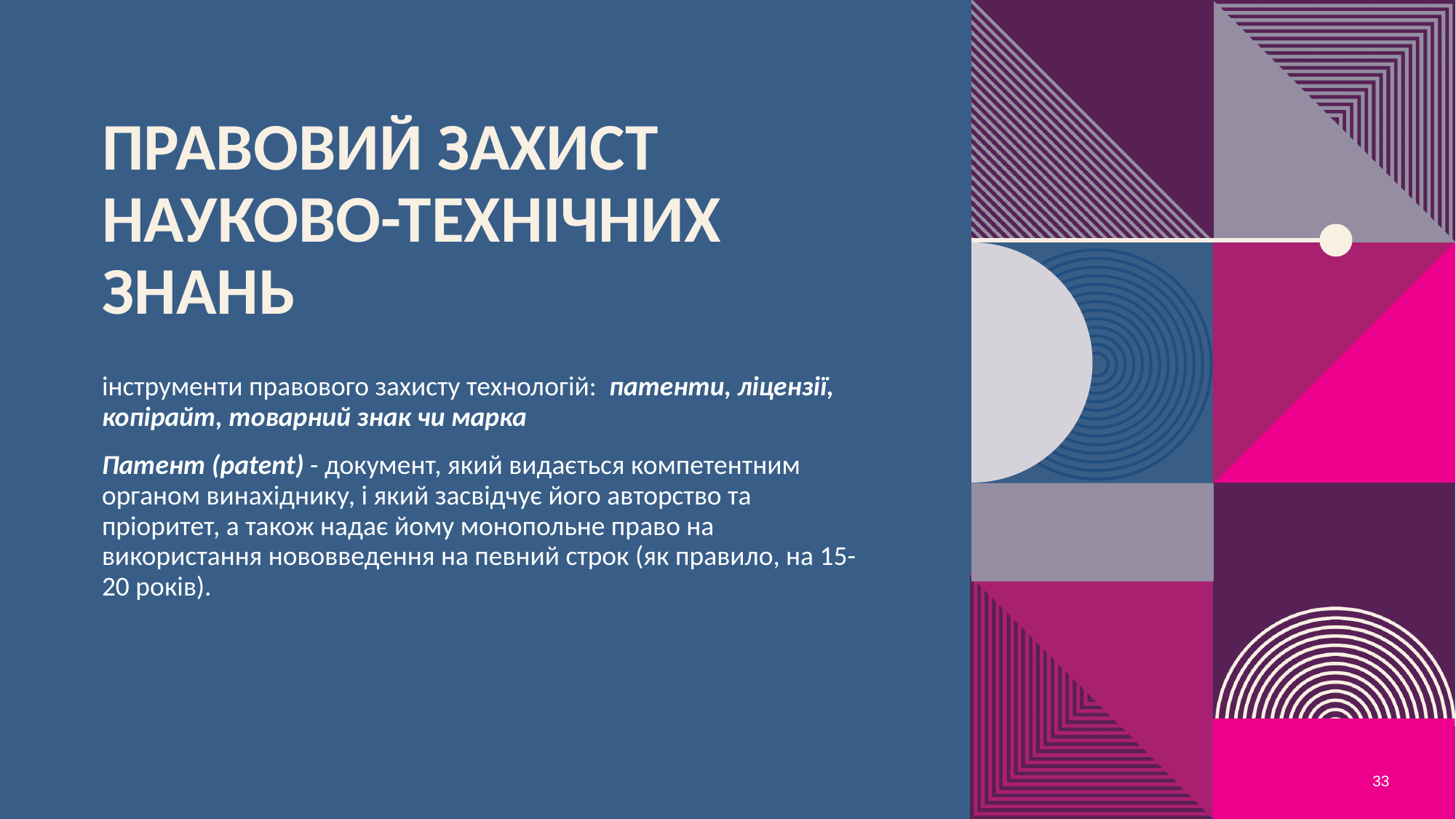

# Правовий захист науково-технічних знань
інструменти правового захисту технологій:  патенти, ліцензії, копірайт, товарний знак чи марка
Патент (patent) - документ, який видається компетентним органом винахіднику, і який засвідчує його авторство та пріоритет, а також надає йому монопольне право на використання нововведення на певний строк (як правило, на 15-20 років).

33